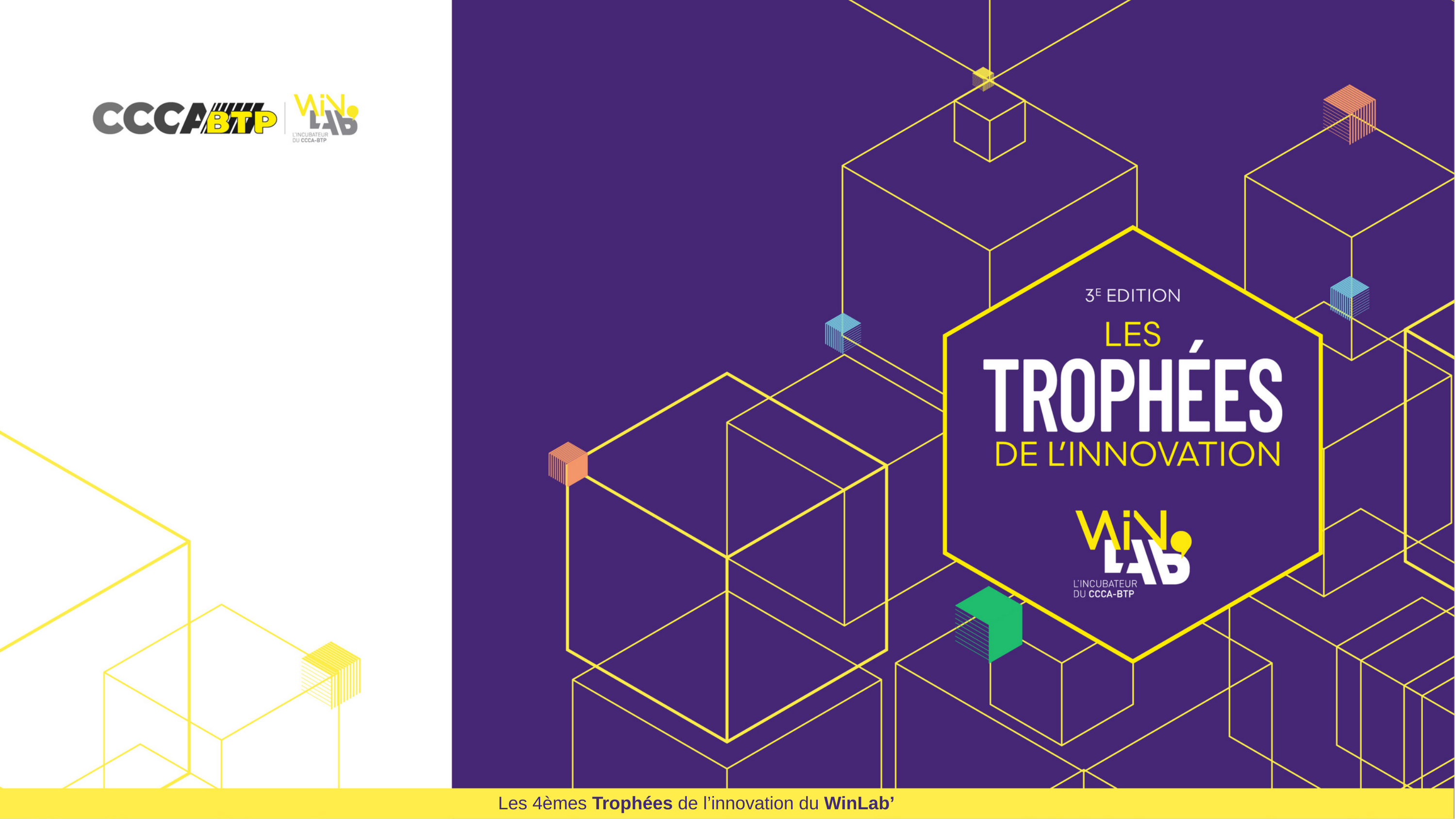

Les 4èmes Trophées de l’innovation du WinLab’